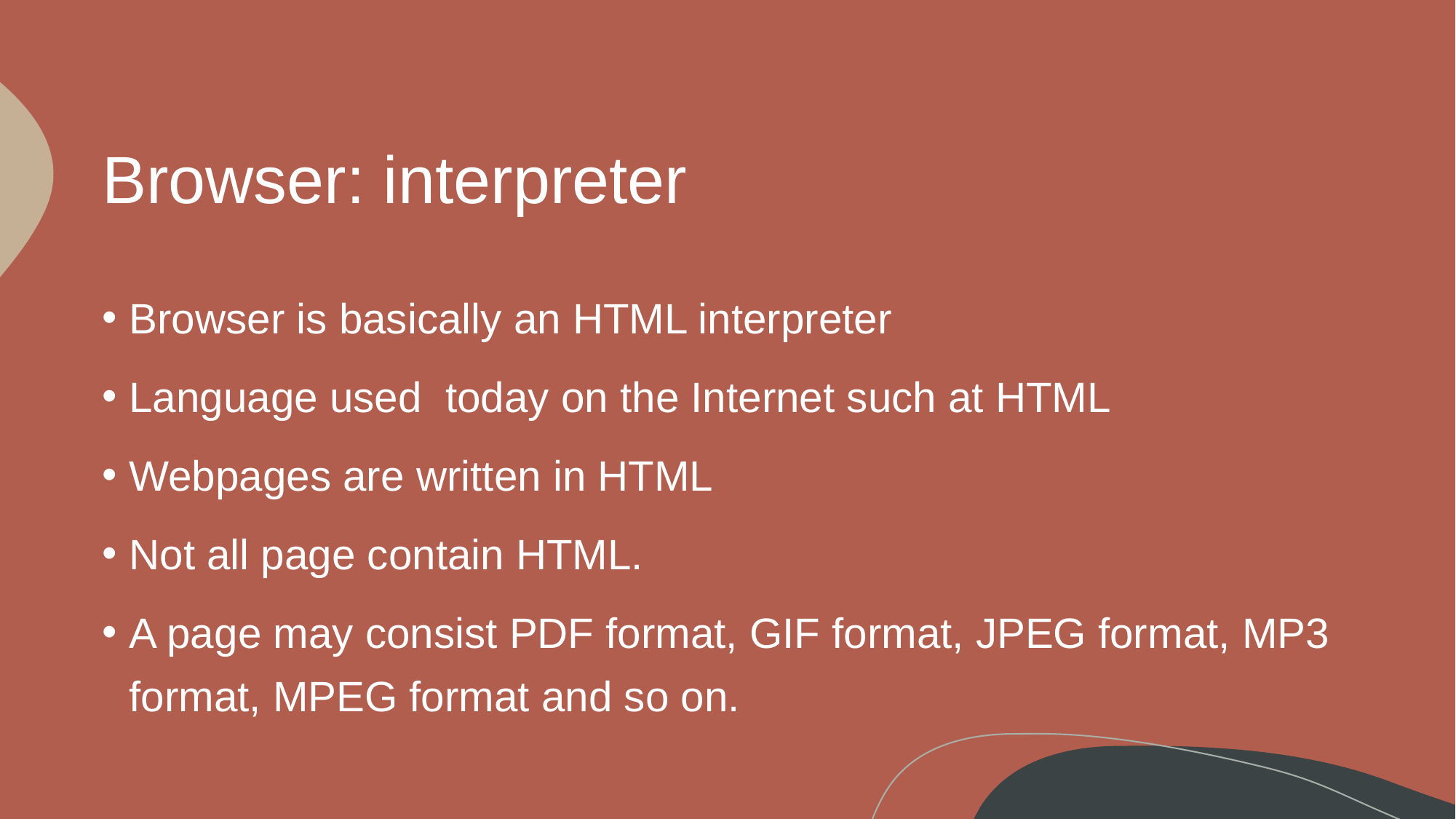

# Browser: interpreter
Browser is basically an HTML interpreter
Language used  today on the Internet such at HTML
Webpages are written in HTML
Not all page contain HTML.
A page may consist PDF format, GIF format, JPEG format, MP3 format, MPEG format and so on.